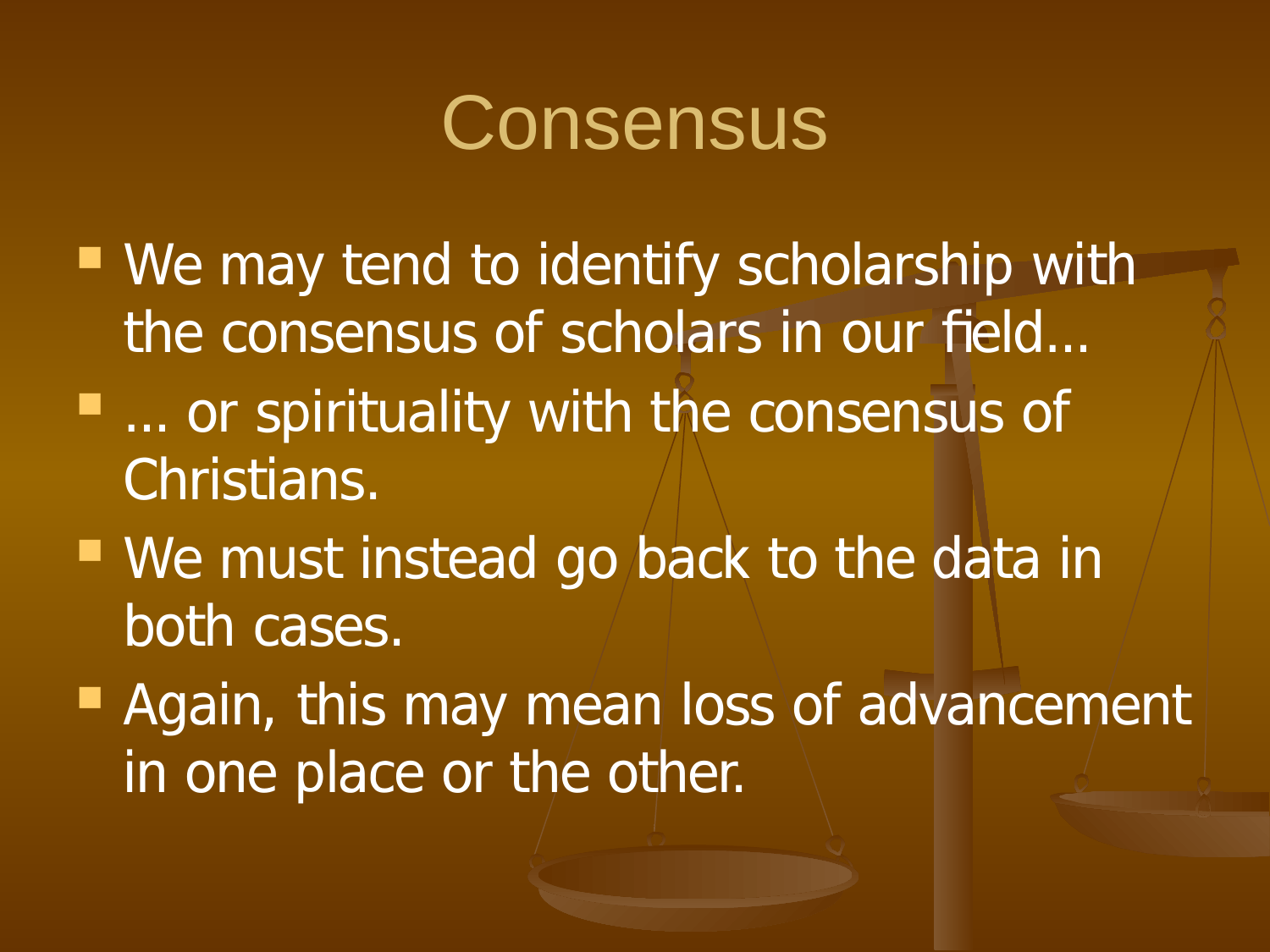

# Consensus
We may tend to identify scholarship with the consensus of scholars in our field…
… or spirituality with the consensus of Christians.
We must instead go back to the data in both cases.
Again, this may mean loss of advancement in one place or the other.